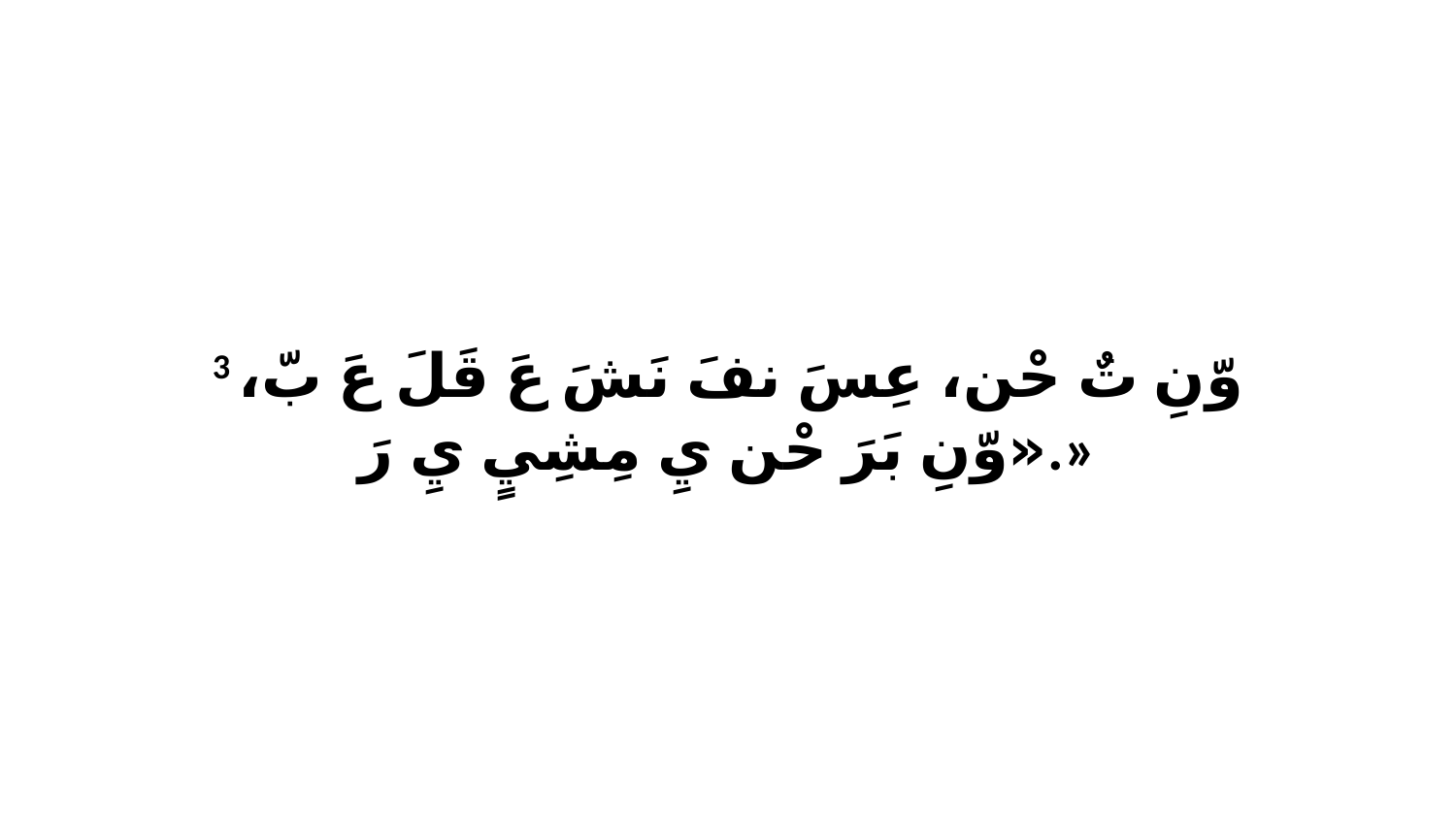

3 وّنِ تٌ حْن، عِسَ نفَ نَشَ عَ قَلَ عَ بّ، «وّنِ بَرَ حْن يِ مِشِيٍ يِ رَ.»